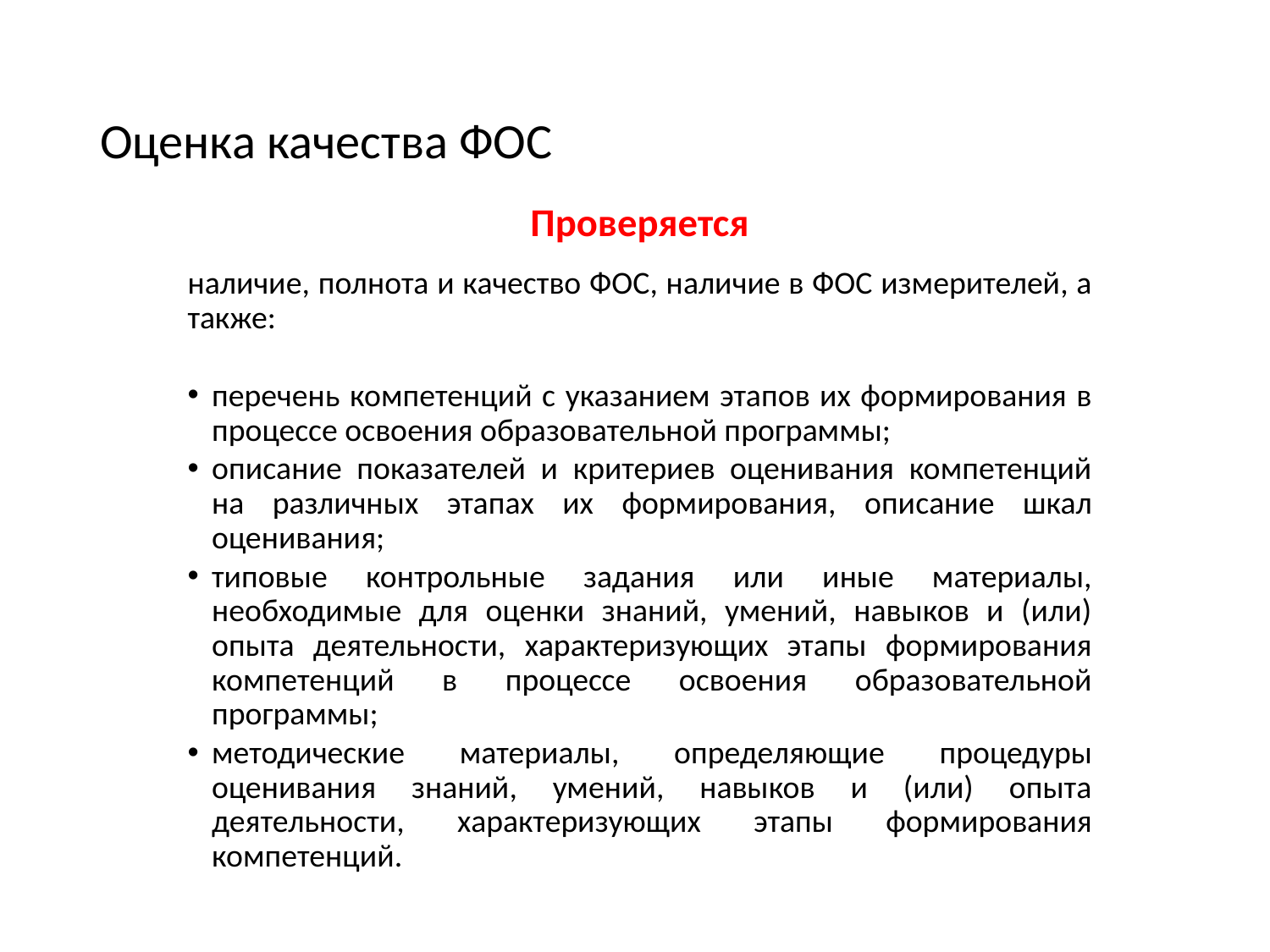

# Оценка качества ФОС
Проверяется

наличие, полнота и качество ФОС, наличие в ФОС измерителей, а также:

перечень компетенций с указанием этапов их формирования в процессе освоения образовательной программы;
описание показателей и критериев оценивания компетенций на различных этапах их формирования, описание шкал оценивания;
типовые контрольные задания или иные материалы, необходимые для оценки знаний, умений, навыков и (или) опыта деятельности, характеризующих этапы формирования компетенций в процессе освоения образовательной программы;
методические материалы, определяющие процедуры оценивания знаний, умений, навыков и (или) опыта деятельности, характеризующих этапы формирования компетенций.